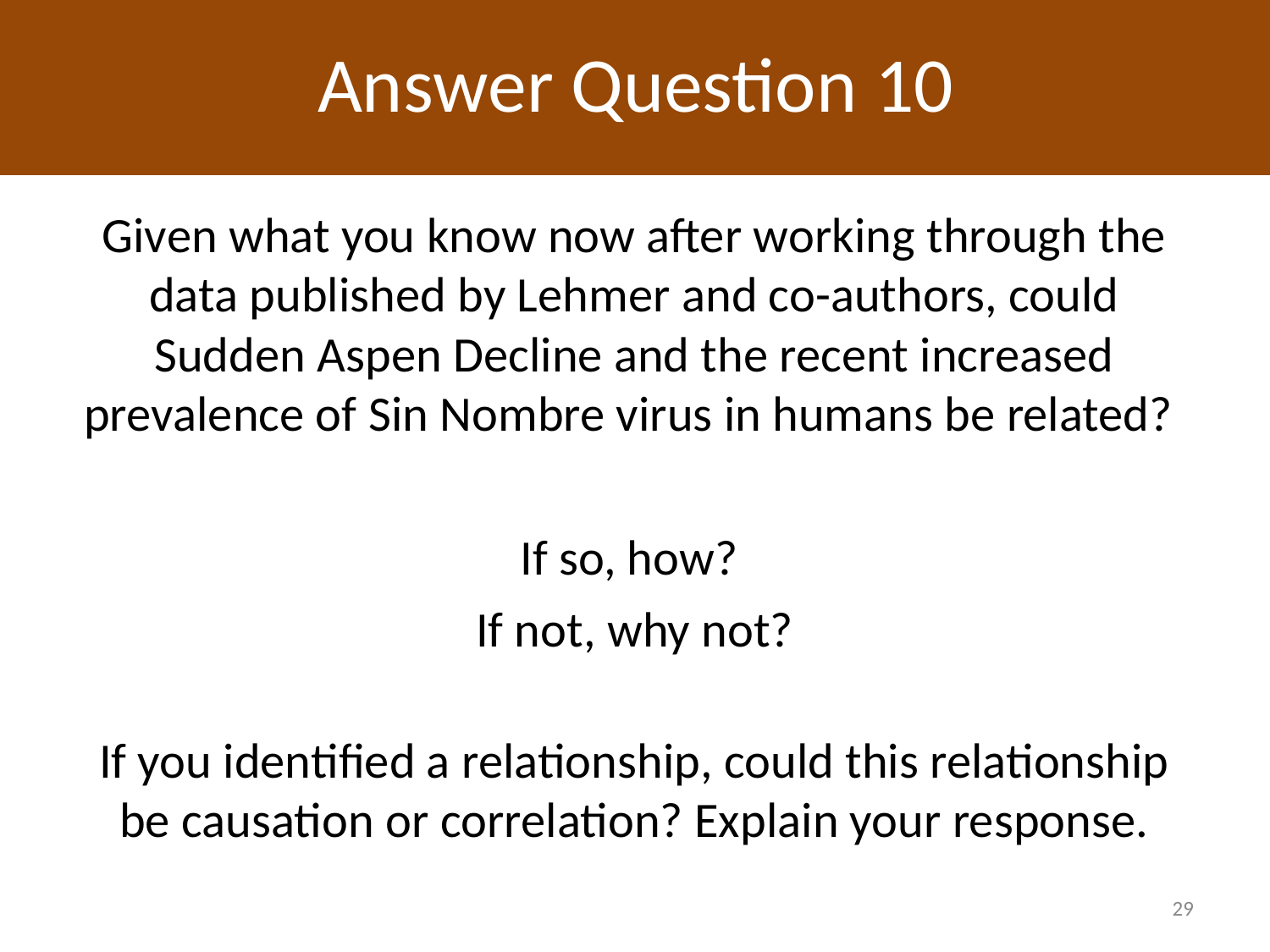

Answer Question 10
#
Given what you know now after working through the data published by Lehmer and co-authors, could Sudden Aspen Decline and the recent increased prevalence of Sin Nombre virus in humans be related?

If so, how?
If not, why not?

If you identified a relationship, could this relationship be causation or correlation? Explain your response.

29